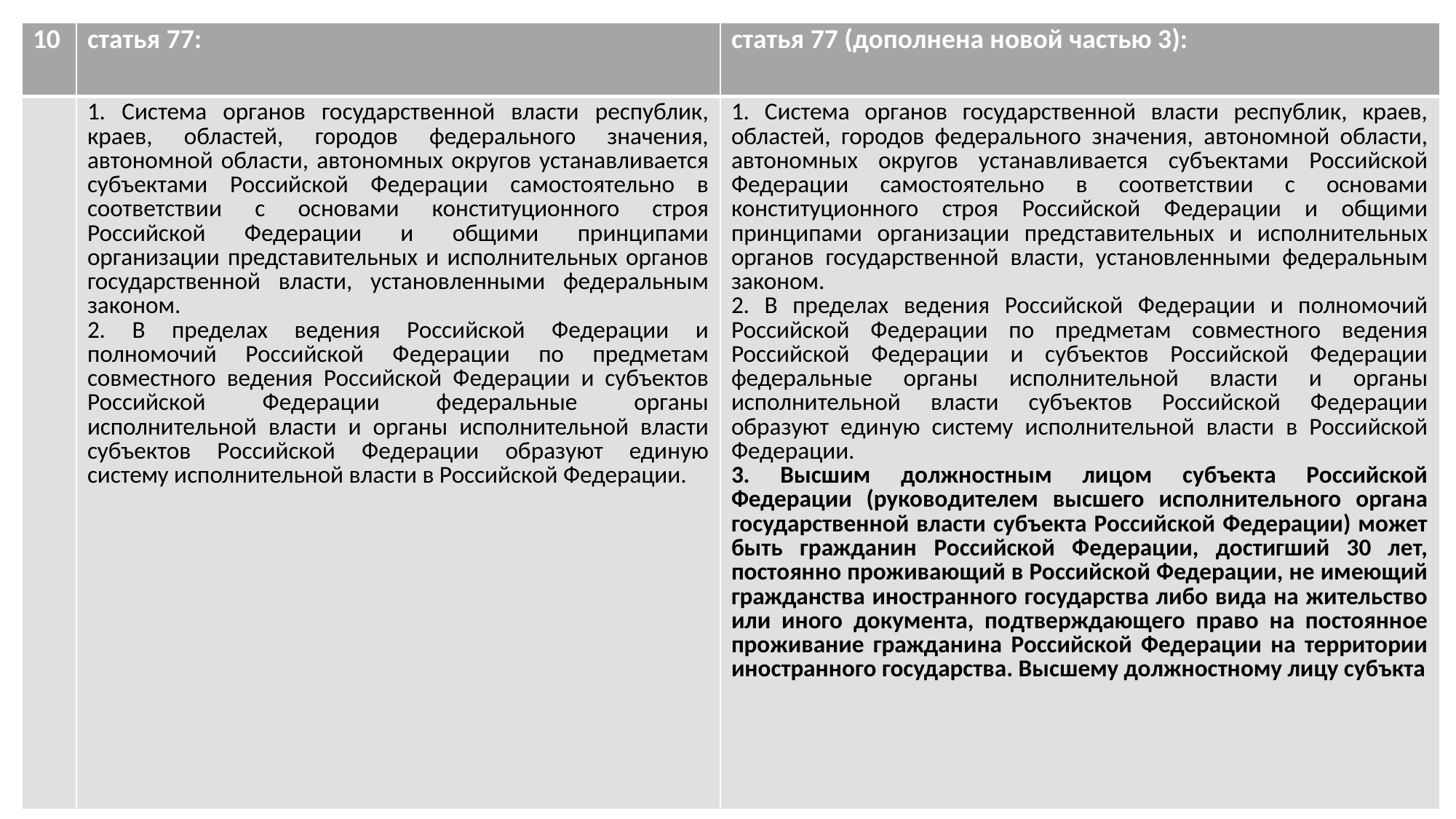

| 10 | статья 77: | статья 77 (дополнена новой частью 3): |
| --- | --- | --- |
|  | 1. Система органов государственной власти республик, краев, областей, городов федерального значения, автономной области, автономных округов устанавливается субъектами Российской Федерации самостоятельно в соответствии с основами конституционного строя Российской Федерации и общими принципами организации представительных и исполнительных органов государственной власти, установленными федеральным законом. 2. В пределах ведения Российской Федерации и полномочий Российской Федерации по предметам совместного ведения Российской Федерации и субъектов Российской Федерации федеральные органы исполнительной власти и органы исполнительной власти субъектов Российской Федерации образуют единую систему исполнительной власти в Российской Федерации. | 1. Система органов государственной власти республик, краев, областей, городов федерального значения, автономной области, автономных округов устанавливается субъектами Российской Федерации самостоятельно в соответствии с основами конституционного строя Российской Федерации и общими принципами организации представительных и исполнительных органов государственной власти, установленными федеральным законом. 2. В пределах ведения Российской Федерации и полномочий Российской Федерации по предметам совместного ведения Российской Федерации и субъектов Российской Федерации федеральные органы исполнительной власти и органы исполнительной власти субъектов Российской Федерации образуют единую систему исполнительной власти в Российской Федерации. 3. Высшим должностным лицом субъекта Российской Федерации (руководителем высшего исполнительного органа государственной власти субъекта Российской Федерации) может быть гражданин Российской Федерации, достигший 30 лет, постоянно проживающий в Российской Федерации, не имеющий гражданства иностранного государства либо вида на жительство или иного документа, подтверждающего право на постоянное проживание гражданина Российской Федерации на территории иностранного государства. Высшему должностному лицу субъкта |
#